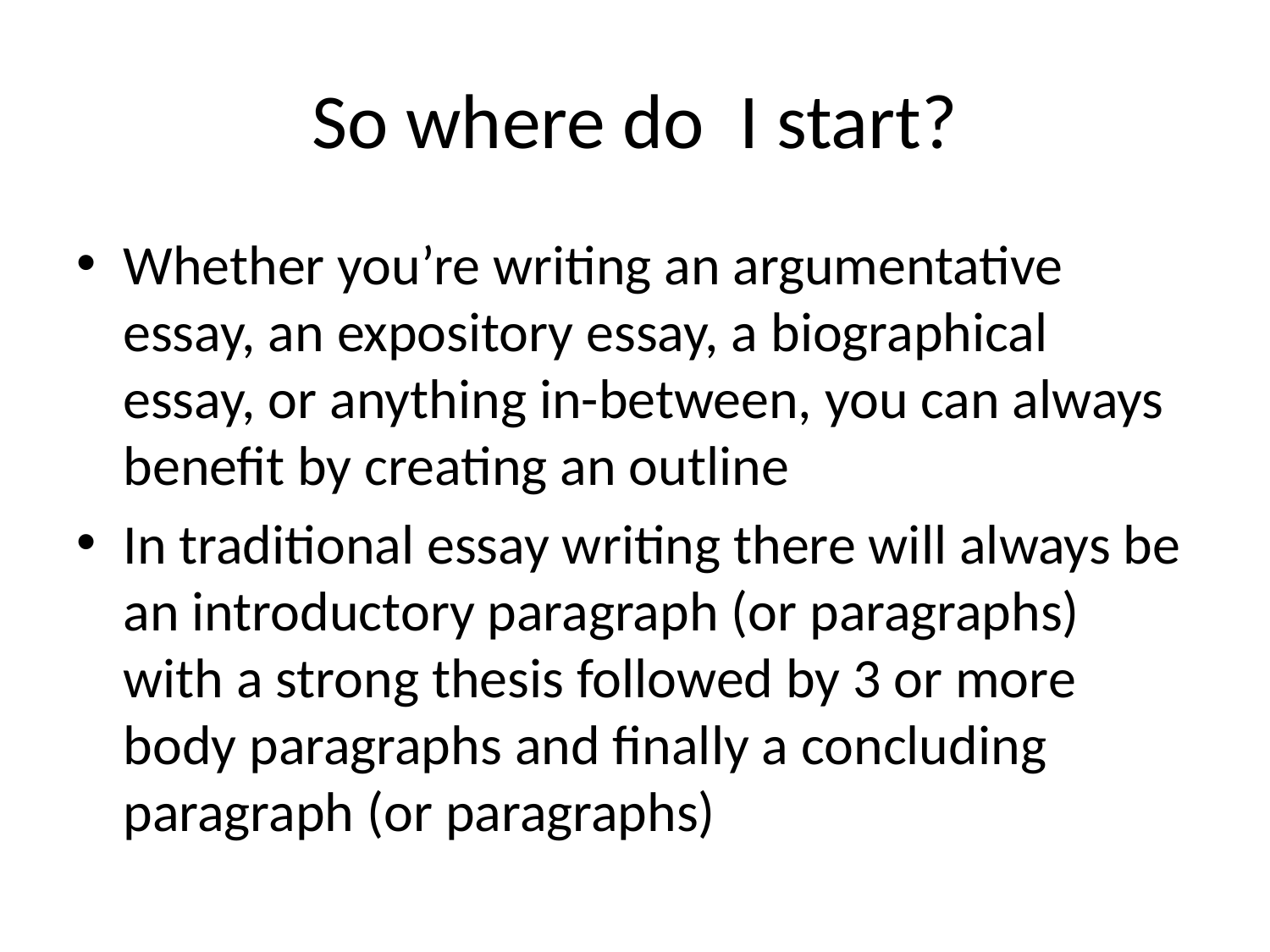

# So where do  I start?
Whether you’re writing an argumentative essay, an expository essay, a biographical essay, or anything in-between, you can always benefit by creating an outline
In traditional essay writing there will always be an introductory paragraph (or paragraphs) with a strong thesis followed by 3 or more body paragraphs and finally a concluding paragraph (or paragraphs)